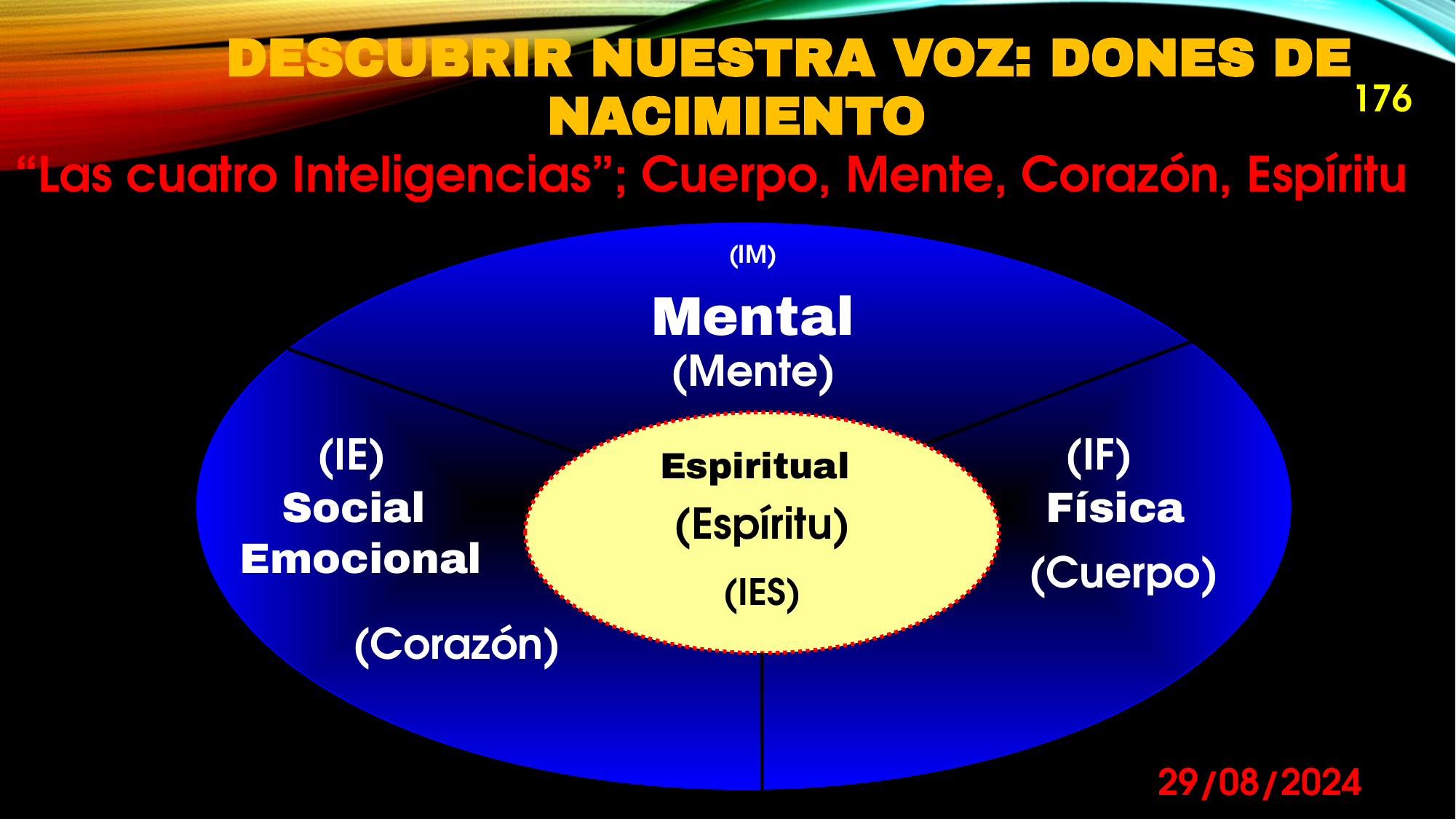

# Descubrir nuestra voz: Dones de Nacimiento
176
“Las cuatro Inteligencias”; Cuerpo, Mente, Corazón, Espíritu

(IM)
Mental
(Mente)

(Espíritu)

(IES)
Espiritual
(IE)
Social  Emocional
(Corazón)
(IF)
Física
(Cuerpo)

29/08/2024